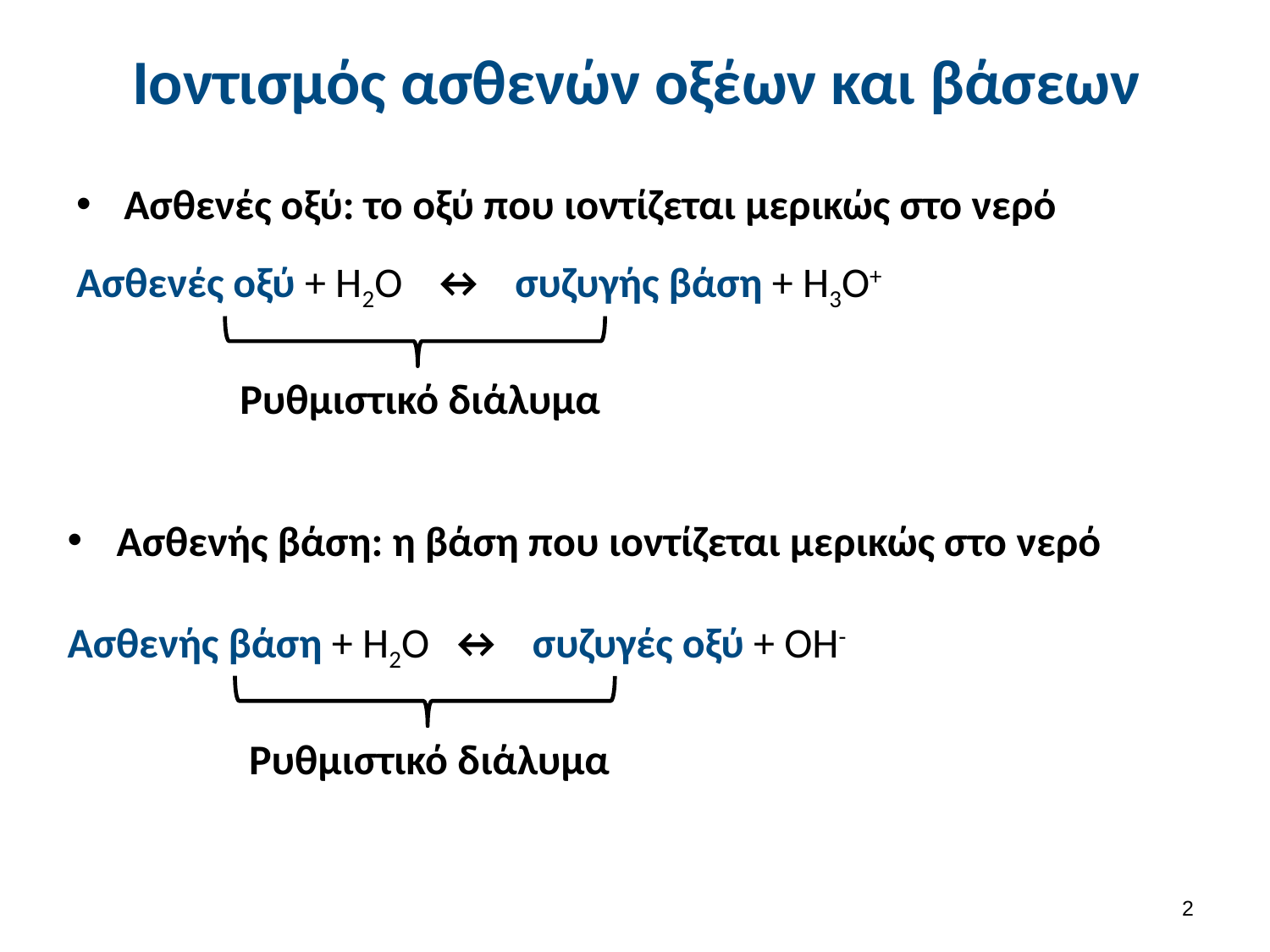

# Ιοντισμός ασθενών οξέων και βάσεων

Ασθενές οξύ: το οξύ που ιοντίζεται μερικώς στο νερό
Ασθενές οξύ + Η2Ο   ↔   συζυγής βάση + Η3Ο+
Ρυθμιστικό διάλυμα
Ασθενής βάση: η βάση που ιοντίζεται μερικώς στο νερό

Ασθενής βάση + Η2Ο  ↔   συζυγές οξύ + ΟΗ-

Ρυθμιστικό διάλυμα
2